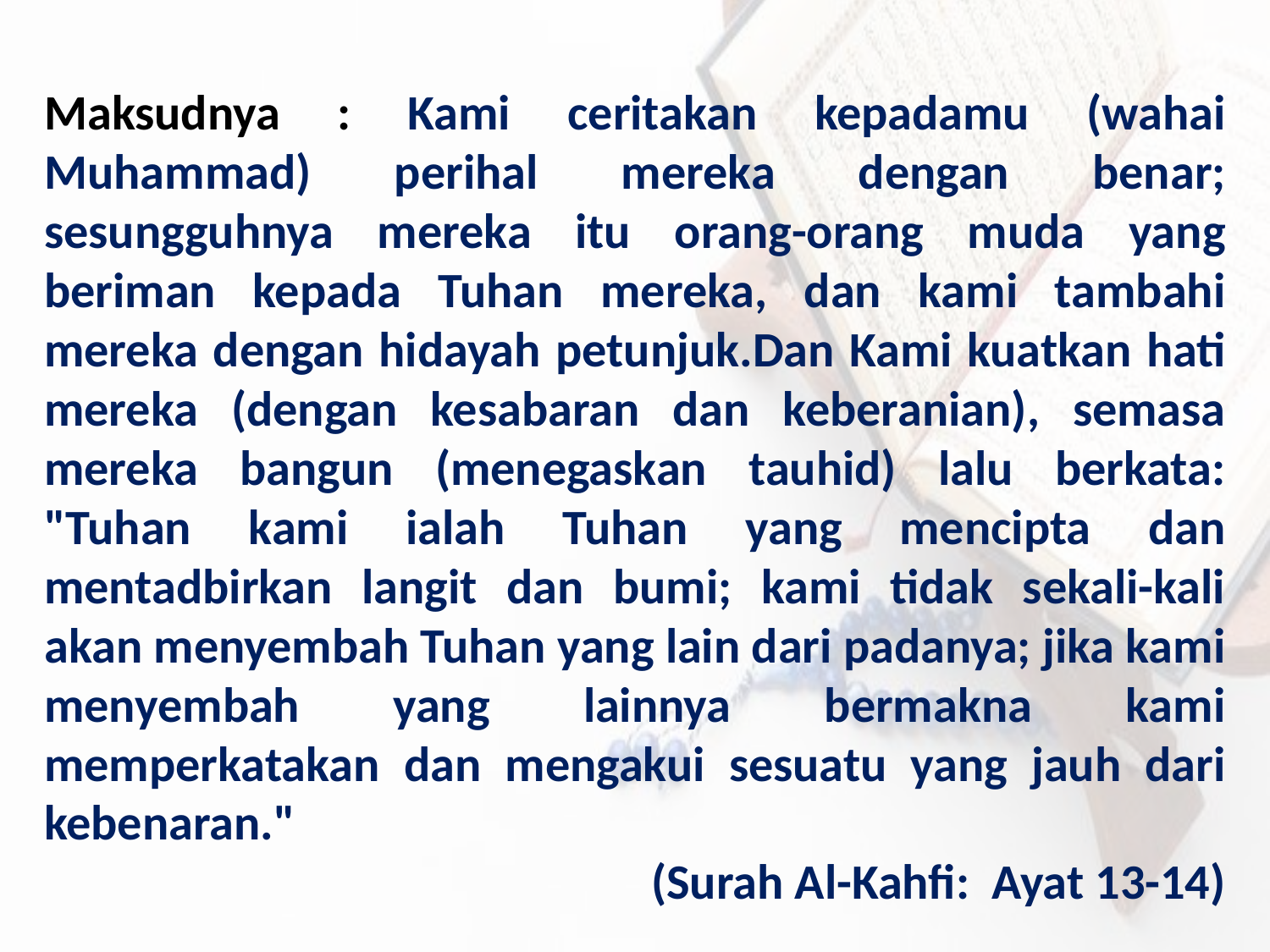

Maksudnya : Kami ceritakan kepadamu (wahai Muhammad) perihal mereka dengan benar; sesungguhnya mereka itu orang-orang muda yang beriman kepada Tuhan mereka, dan kami tambahi mereka dengan hidayah petunjuk.Dan Kami kuatkan hati mereka (dengan kesabaran dan keberanian), semasa mereka bangun (menegaskan tauhid) lalu berkata: "Tuhan kami ialah Tuhan yang mencipta dan mentadbirkan langit dan bumi; kami tidak sekali-kali akan menyembah Tuhan yang lain dari padanya; jika kami menyembah yang lainnya bermakna kami memperkatakan dan mengakui sesuatu yang jauh dari kebenaran."
                                                   (Surah Al-Kahfi:  Ayat 13-14)